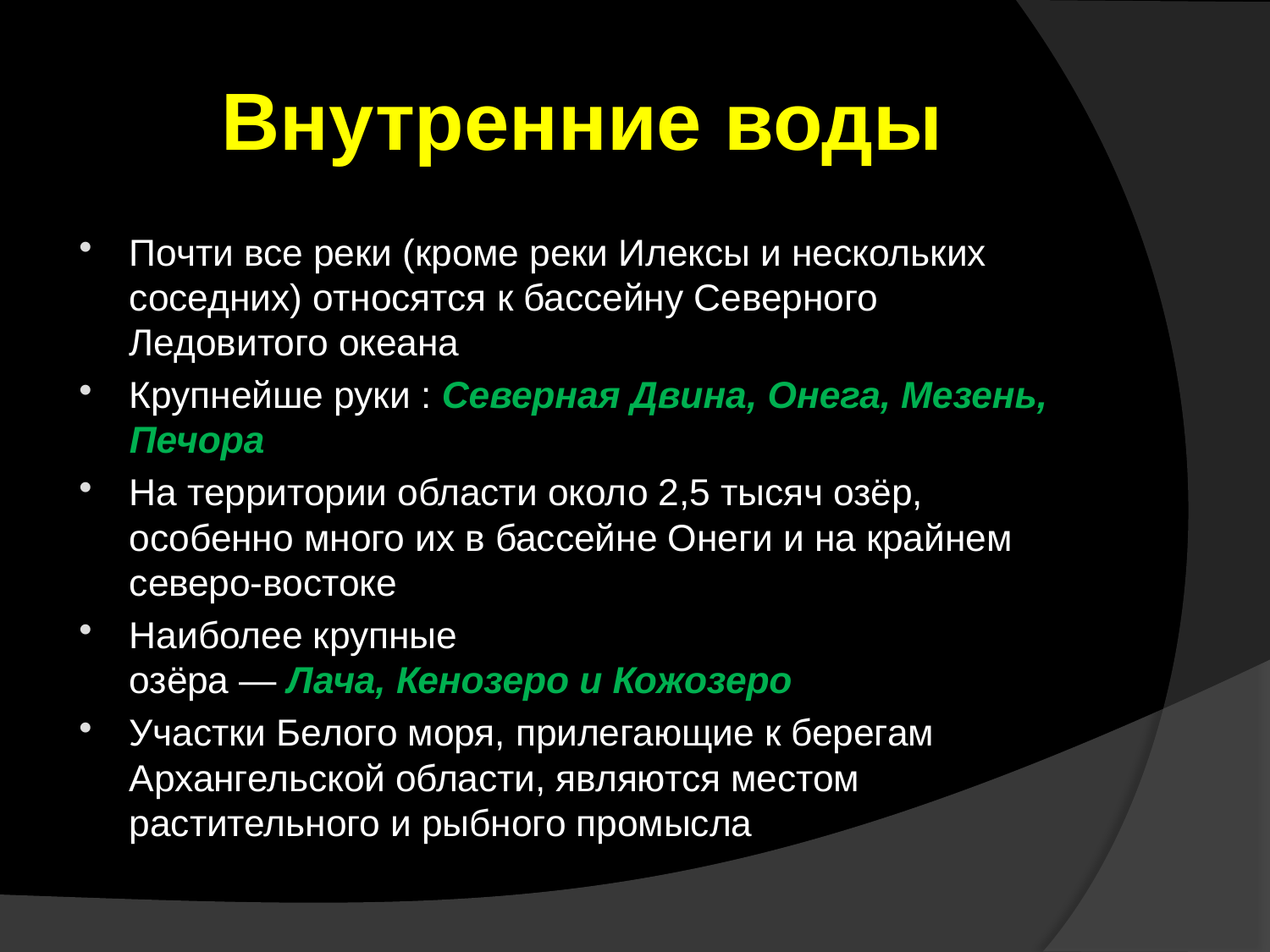

# Внутренние воды
Почти все реки (кроме реки Илексы и нескольких соседних) относятся к бассейну Северного Ледовитого океана
Крупнейше руки : Северная Двина, Онега, Мезень, Печора
На территории области около 2,5 тысяч озёр, особенно много их в бассейне Онеги и на крайнем северо-востоке
Наиболее крупные озёра — Лача, Кенозеро и Кожозеро
Участки Белого моря, прилегающие к берегам Архангельской области, являются местом растительного и рыбного промысла